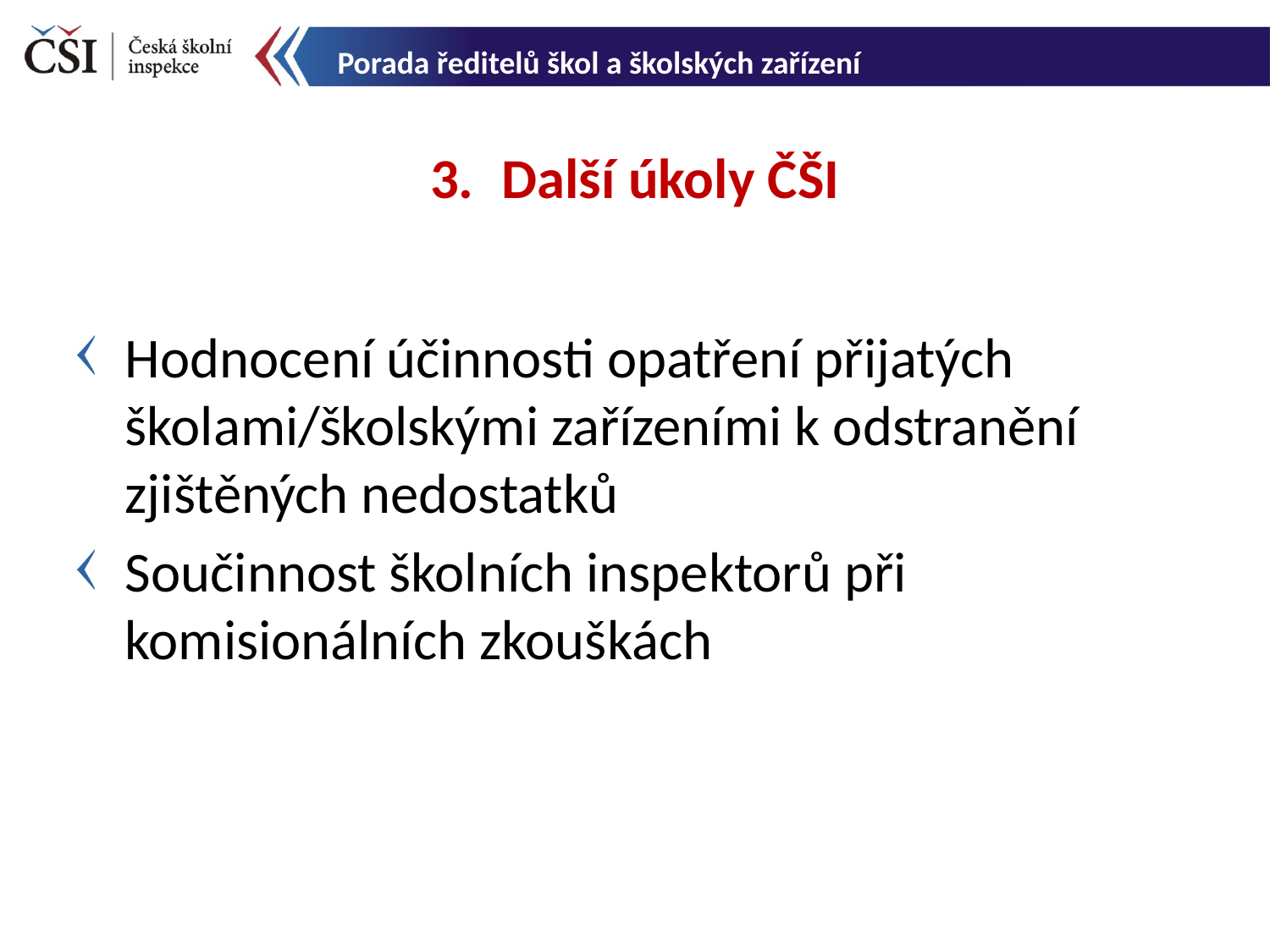

Porada ředitelů škol a školských zařízení

Další úkoly ČŠI

Hodnocení účinnosti opatření přijatých školami/školskými zařízeními k odstranění zjištěných nedostatků
Součinnost školních inspektorů při komisionálních zkouškách